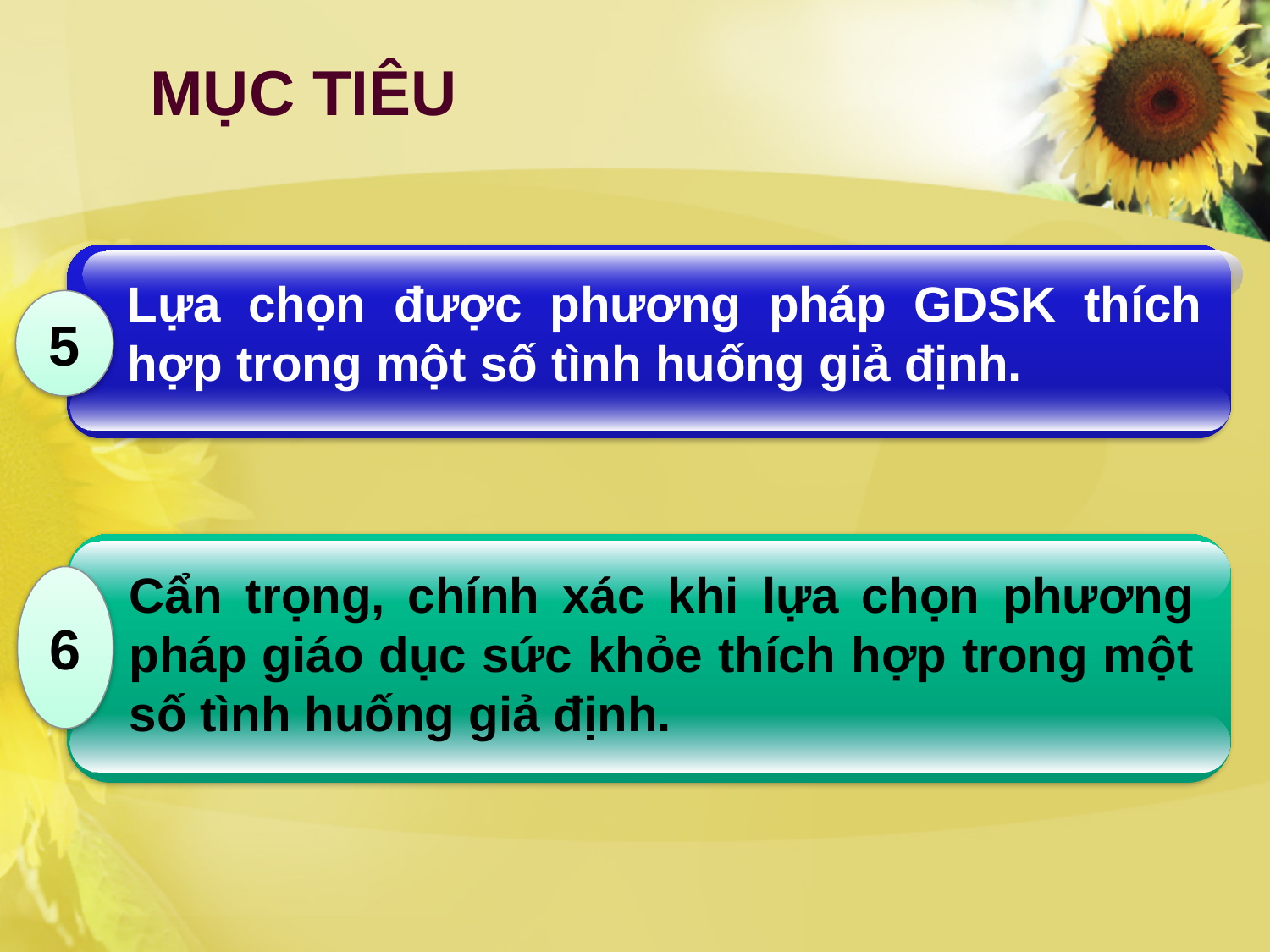

# MỤC TIÊU

Lựa chọn được phương pháp GDSK thích hợp trong một số tình huống giả định.
5

Cẩn trọng, chính xác khi lựa chọn phương pháp giáo dục sức khỏe thích hợp trong một số tình huống giả định.
6